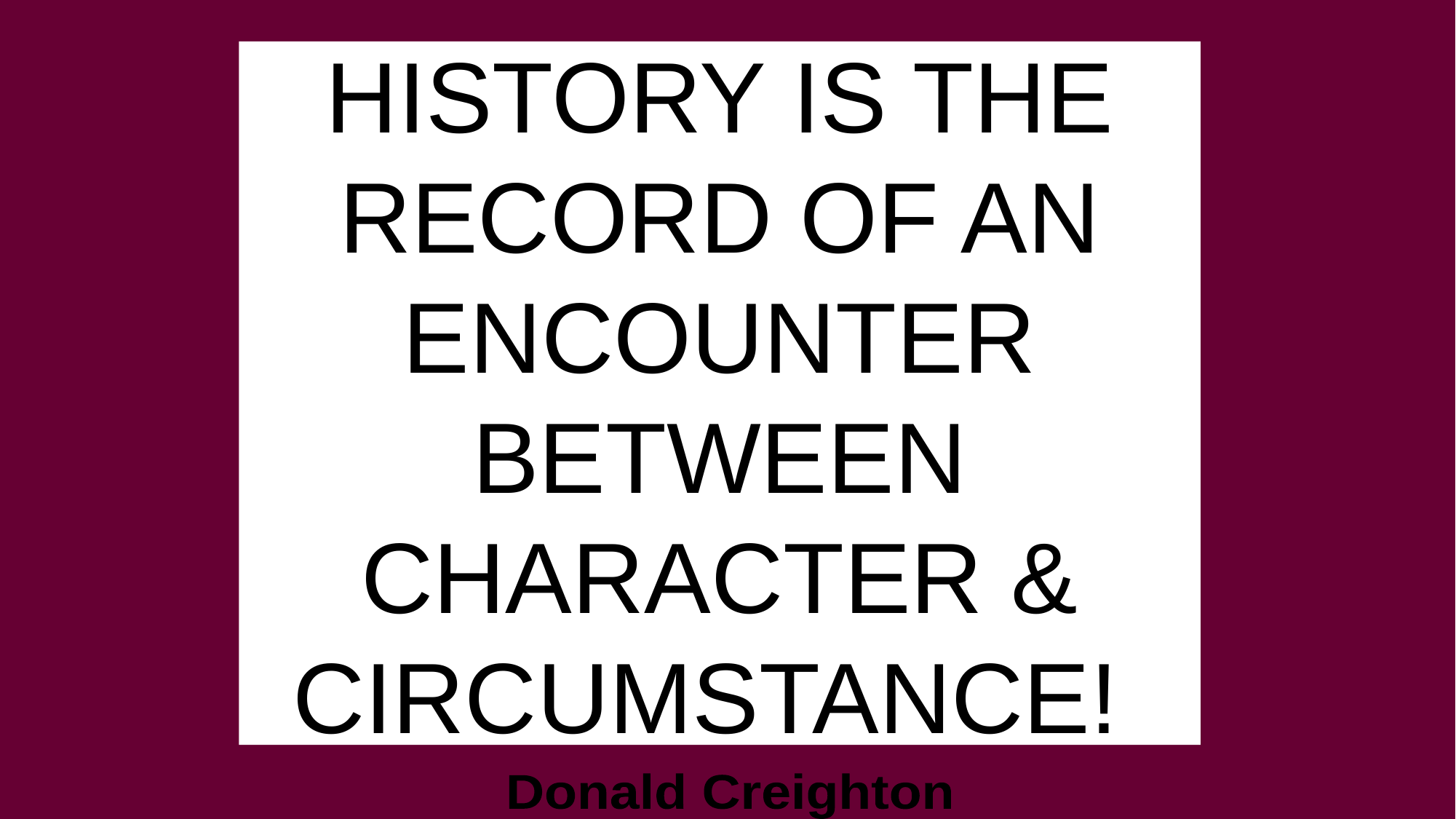

# HISTORY IS THE RECORD OF AN ENCOUNTER BETWEEN CHARACTER & CIRCUMSTANCE!
Donald Creighton